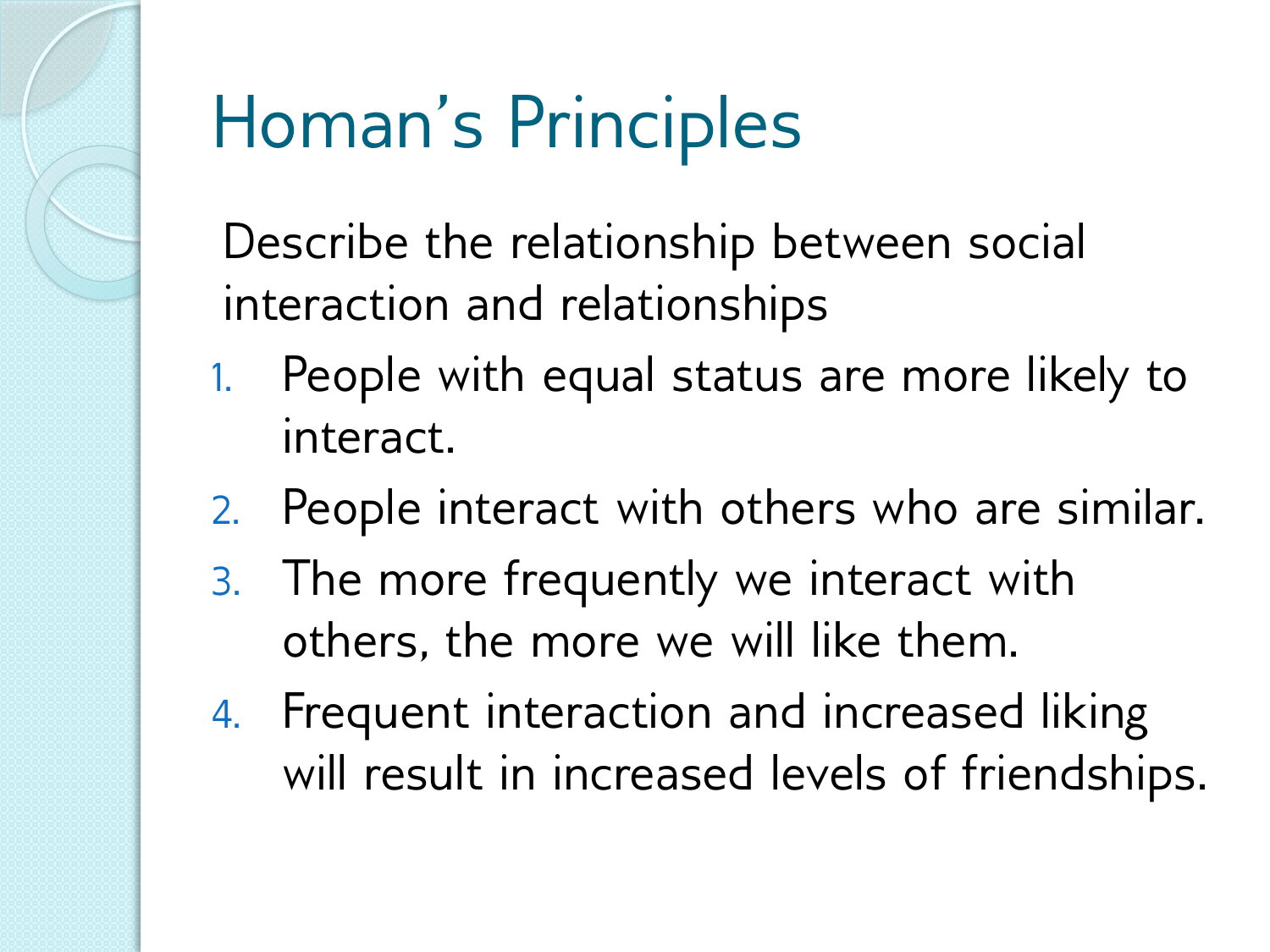

# Homan’s Principles
Describe the relationship between social interaction and relationships
People with equal status are more likely to interact.
People interact with others who are similar.
The more frequently we interact with others, the more we will like them.
Frequent interaction and increased liking will result in increased levels of friendships.